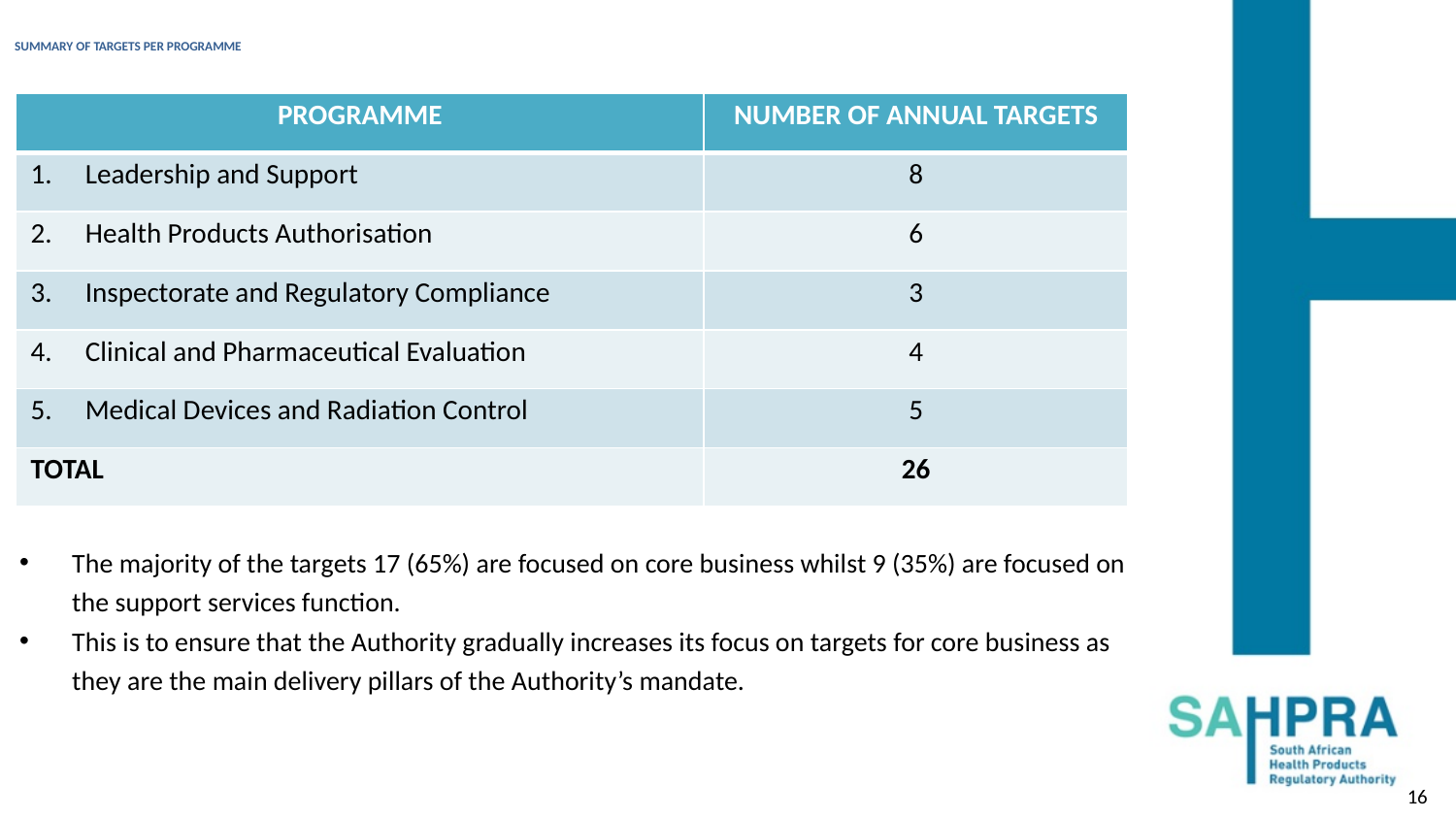

# SUMMARY OF TARGETS PER PROGRAMME
| PROGRAMME | NUMBER OF ANNUAL TARGETS |
| --- | --- |
| Leadership and Support | 8 |
| Health Products Authorisation | 6 |
| Inspectorate and Regulatory Compliance | 3 |
| Clinical and Pharmaceutical Evaluation | 4 |
| Medical Devices and Radiation Control | 5 |
| TOTAL | 26 |

The majority of the targets 17 (65%) are focused on core business whilst 9 (35%) are focused on the support services function.
This is to ensure that the Authority gradually increases its focus on targets for core business as they are the main delivery pillars of the Authority’s mandate.

16